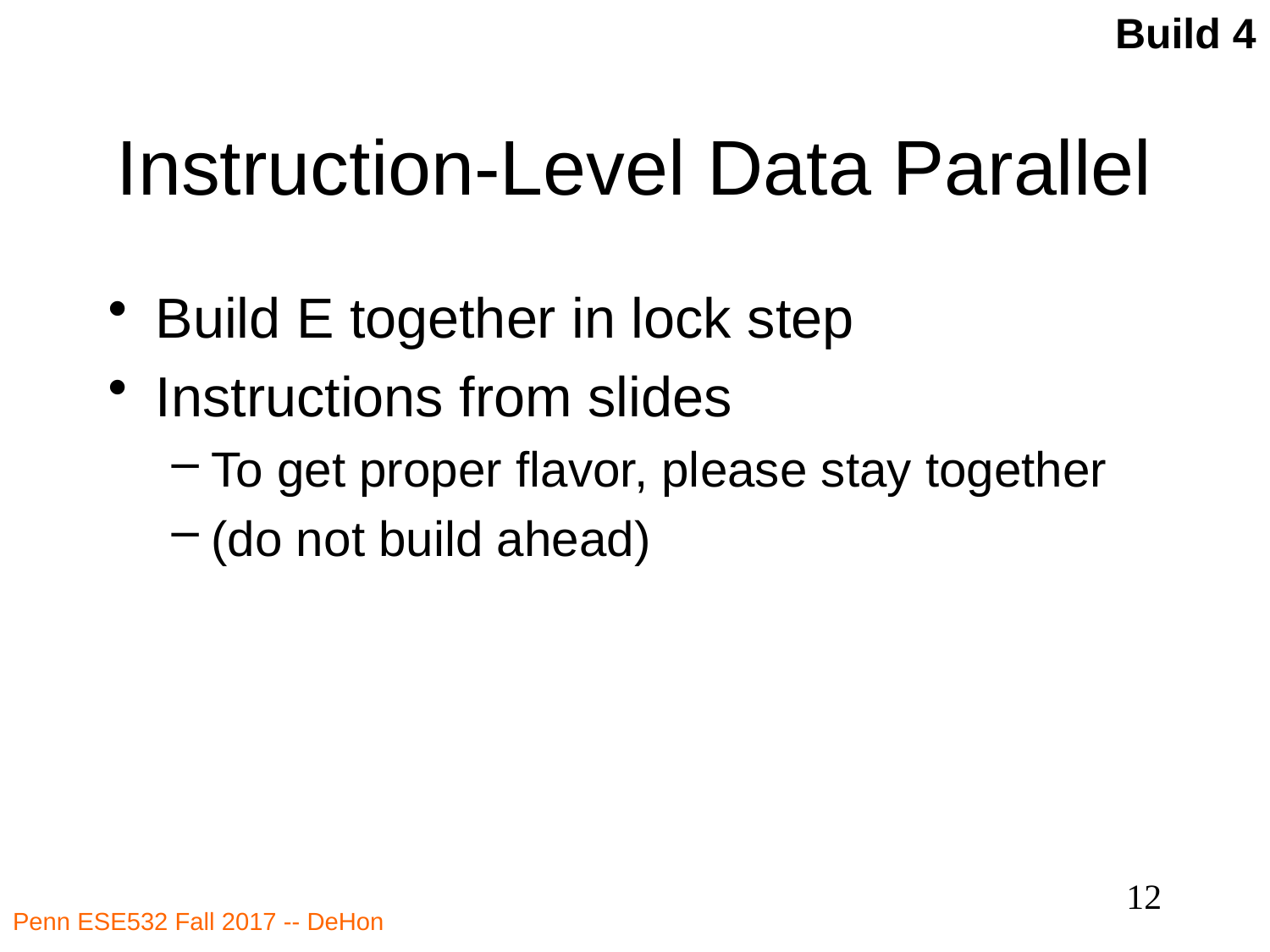

Build 4
# Instruction-Level Data Parallel
Build E together in lock step
Instructions from slides
To get proper flavor, please stay together
(do not build ahead)
12
Penn ESE532 Fall 2017 -- DeHon